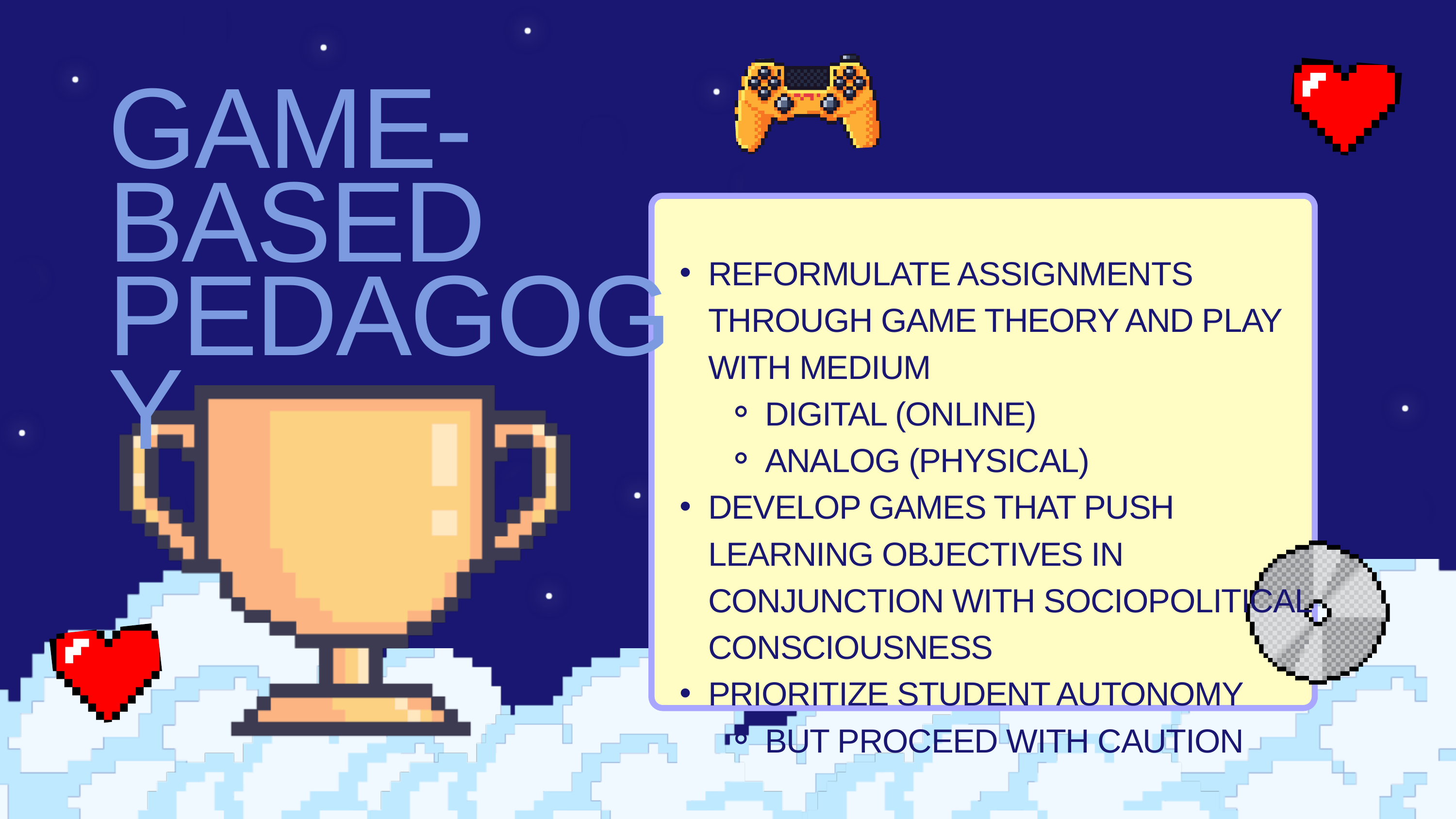

GAME-BASED PEDAGOGY

REFORMULATE ASSIGNMENTS THROUGH GAME THEORY AND PLAY WITH MEDIUM
DIGITAL (ONLINE)
ANALOG (PHYSICAL)
DEVELOP GAMES THAT PUSH LEARNING OBJECTIVES IN CONJUNCTION WITH SOCIOPOLITICAL CONSCIOUSNESS
PRIORITIZE STUDENT AUTONOMY
BUT PROCEED WITH CAUTION